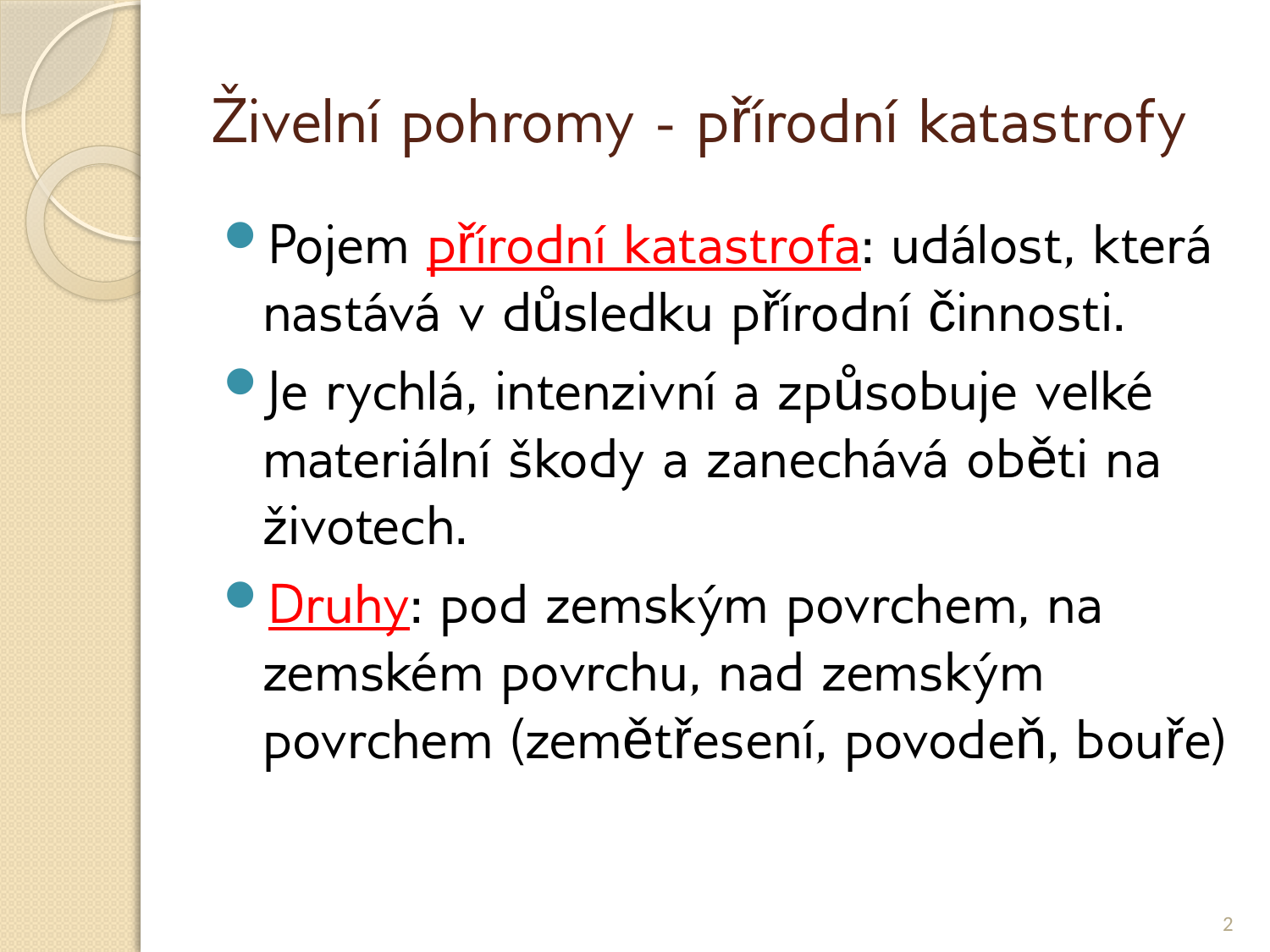

# Živelní pohromy - přírodní katastrofy
Pojem přírodní katastrofa: událost, která nastává v důsledku přírodní činnosti.
Je rychlá, intenzivní a způsobuje velké materiální škody a zanechává oběti na životech.
Druhy: pod zemským povrchem, na zemském povrchu, nad zemským povrchem (zemětřesení, povodeň, bouře)
2